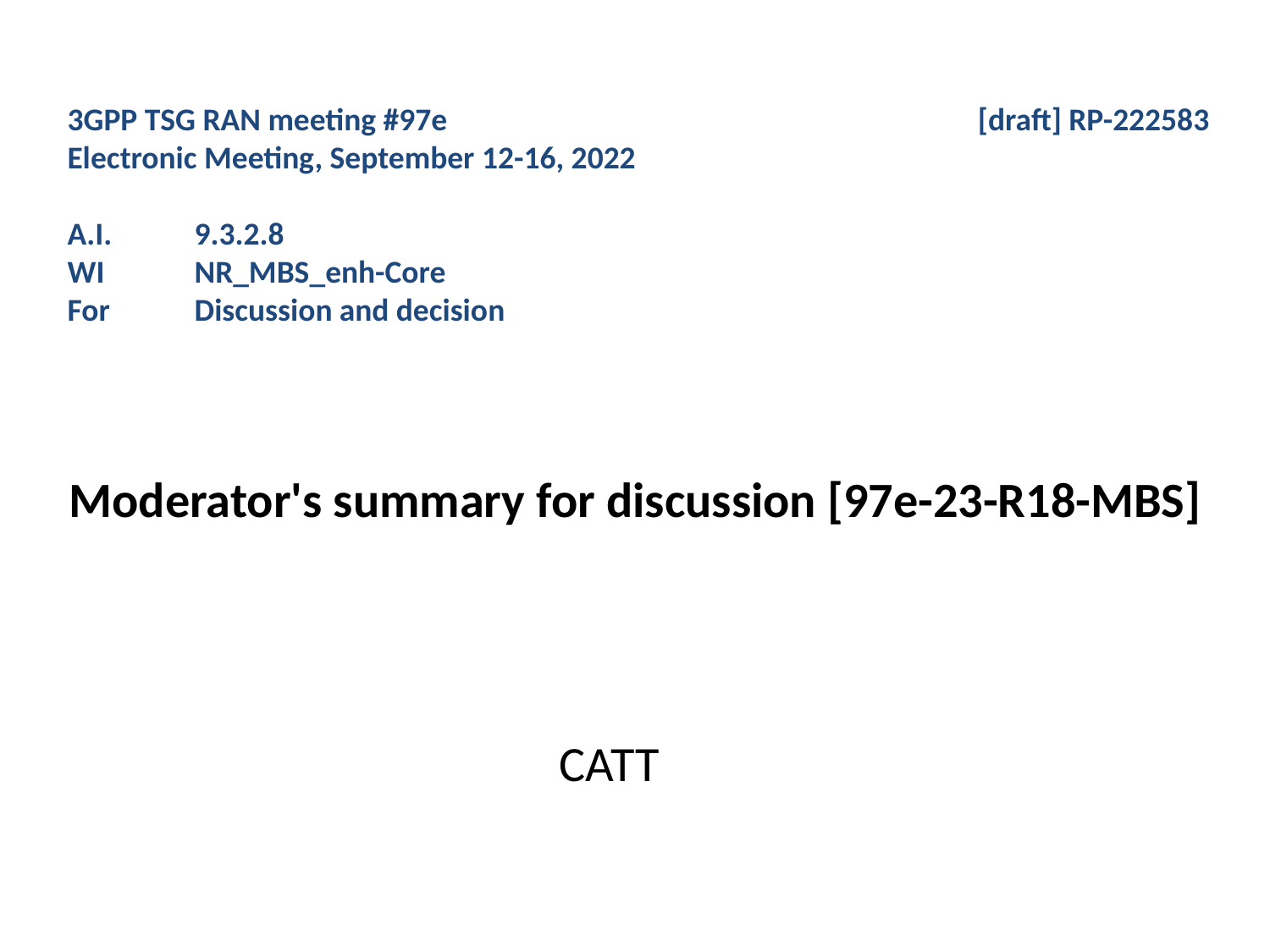

3GPP TSG RAN meeting #97e					   [draft] RP-222583
Electronic Meeting, September 12-16, 2022

A.I. 	9.3.2.8
WI	NR_MBS_enh-Core
For	Discussion and decision
# Moderator's summary for discussion [97e-23-R18-MBS]
CATT